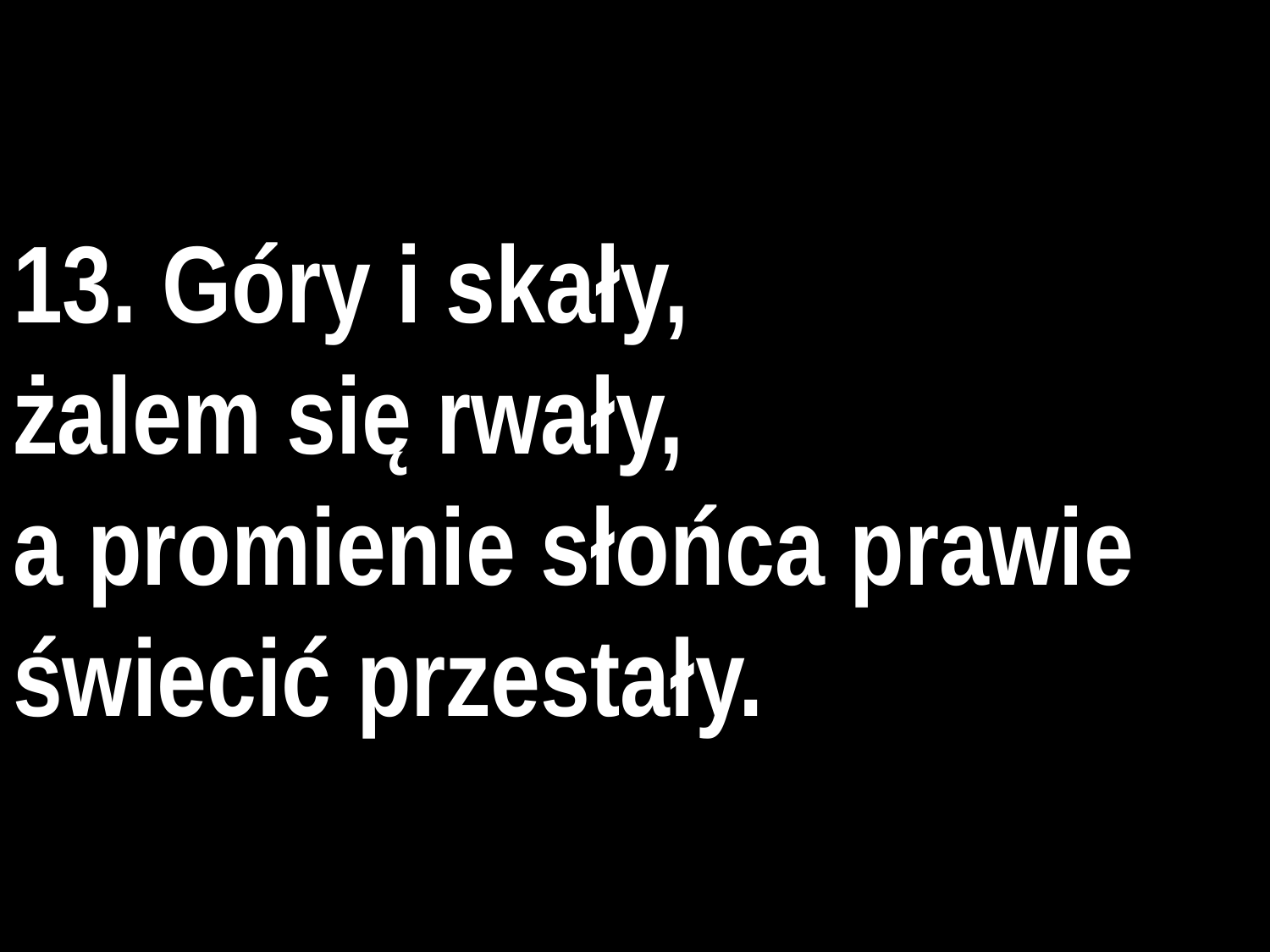

# 13. Góry i skały,
żalem się rwały,
a promienie słońca prawie
świecić przestały.